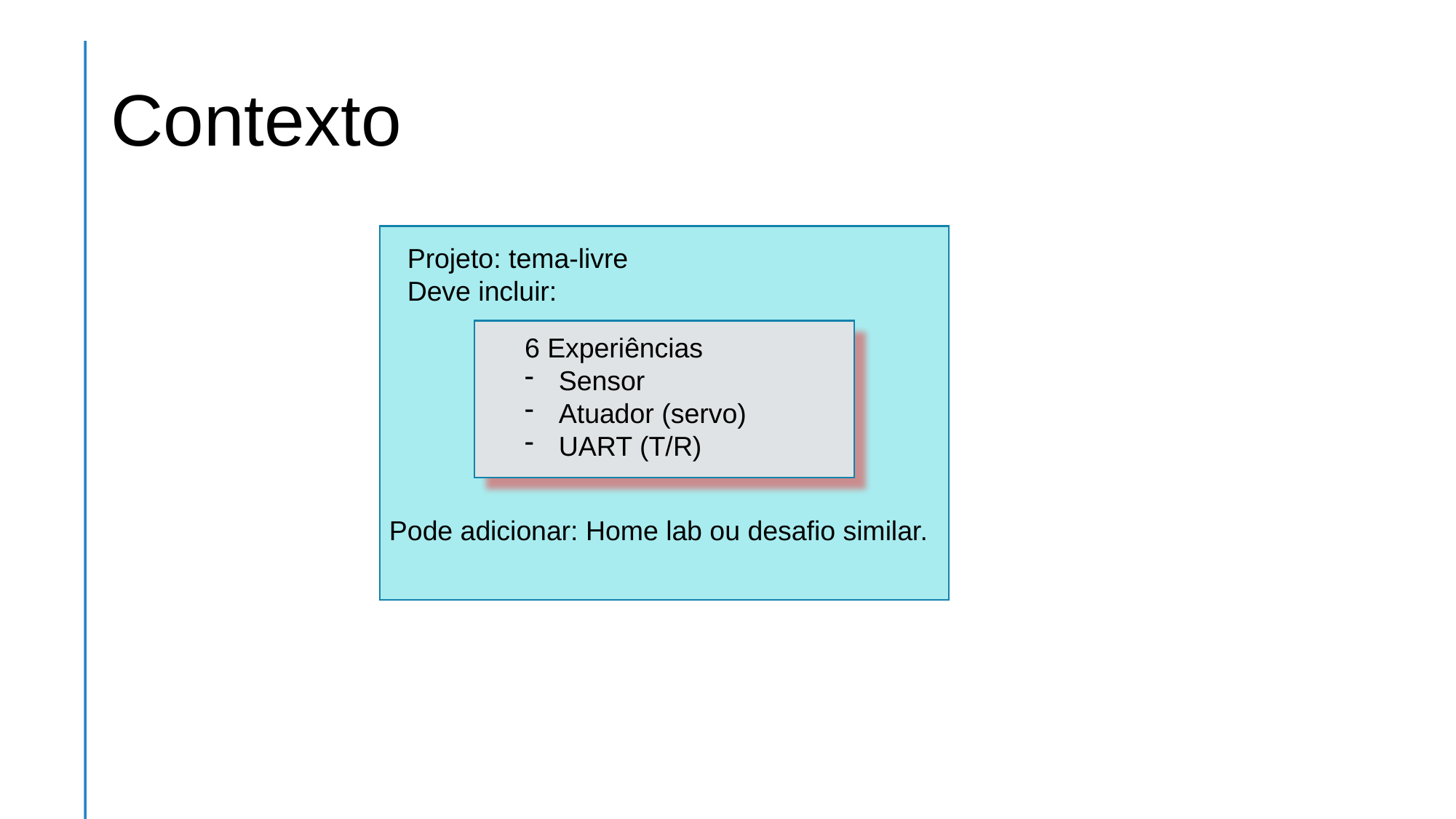

# Contexto

Projeto: tema-livre
Deve incluir:

6 Experiências
Sensor
Atuador (servo)
UART (T/R)
Pode adicionar: Home lab ou desafio similar.